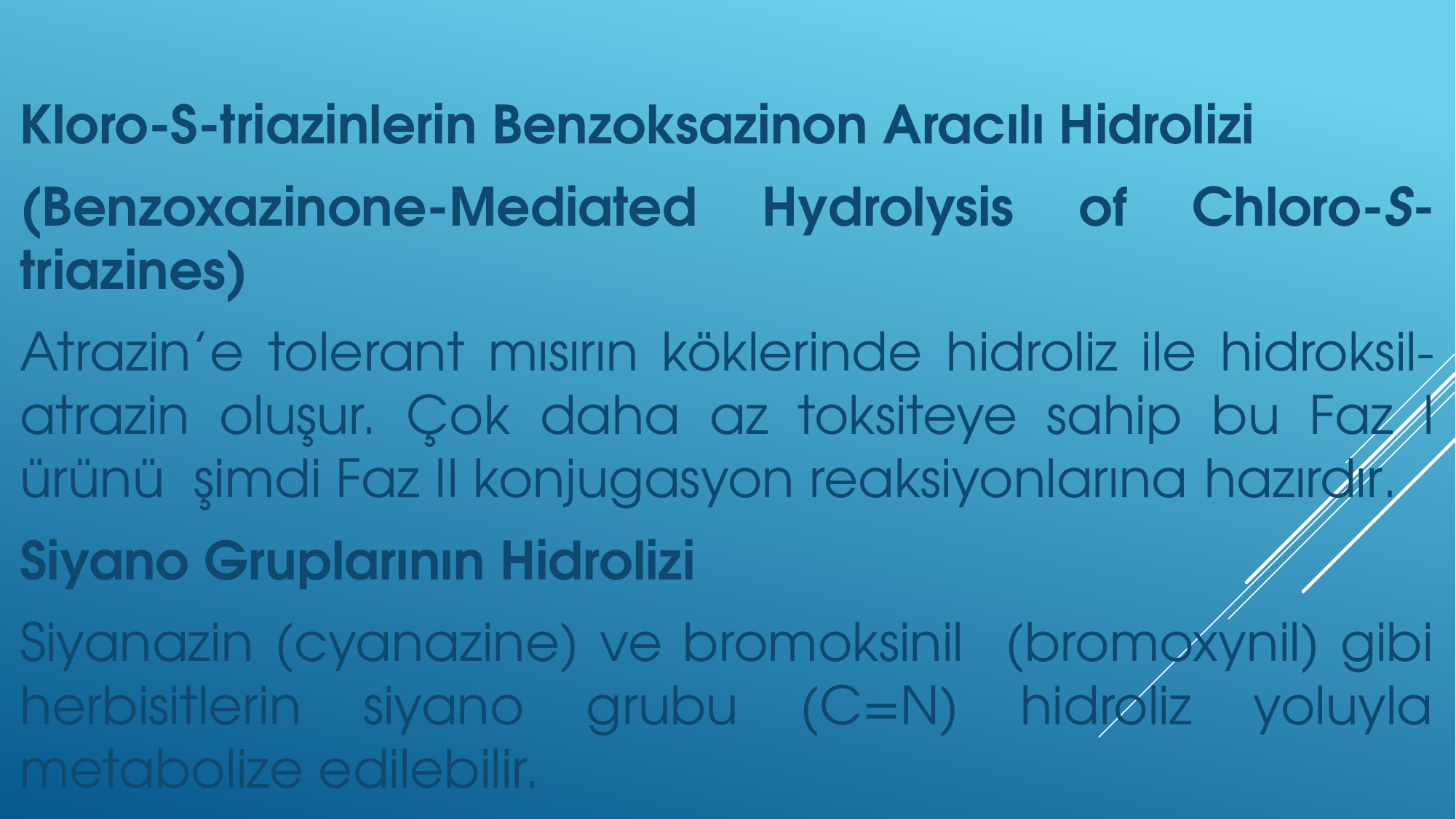

Kloro-S-triazinlerin Benzoksazinon Aracılı Hidrolizi
(Benzoxazinone-Mediated Hydrolysis of Chloro-S-triazines)
Atrazin’e tolerant mısırın köklerinde hidroliz ile hidroksil-atrazin oluşur. Çok daha az toksiteye sahip bu Faz I ürünü  şimdi Faz II konjugasyon reaksiyonlarına hazırdır.
Siyano Gruplarının Hidrolizi
Siyanazin (cyanazine) ve bromoksinil  (bromoxynil) gibi herbisitlerin siyano grubu (C=N) hidroliz yoluyla metabolize edilebilir.